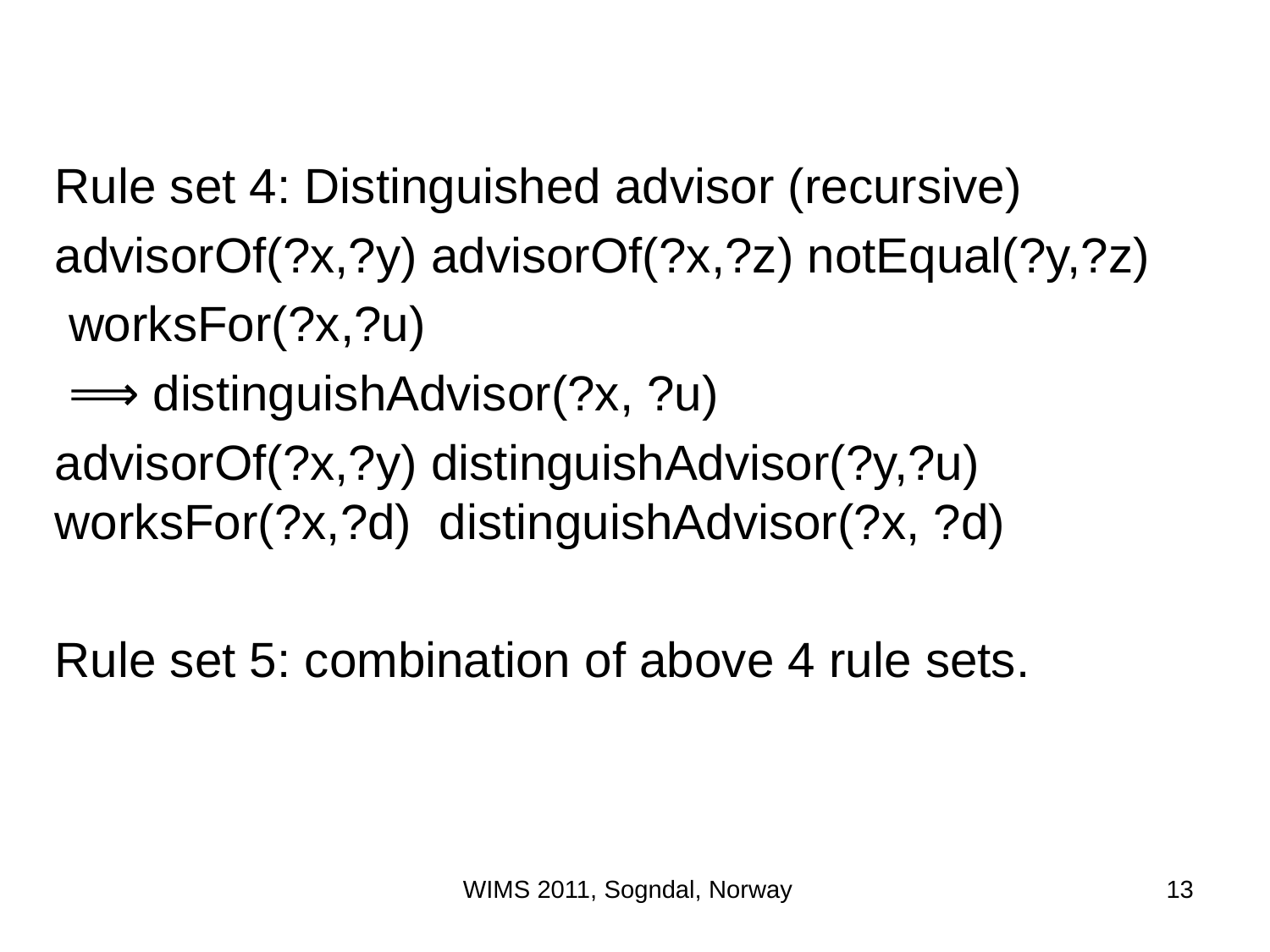

Rule set 4: Distinguished advisor (recursive)
advisorOf(?x,?y) advisorOf(?x,?z) notEqual(?y,?z)
 worksFor(?x,?u)
 ⟹ distinguishAdvisor(?x, ?u)
advisorOf(?x,?y) distinguishAdvisor(?y,?u) worksFor(?x,?d)  distinguishAdvisor(?x, ?d)

Rule set 5: combination of above 4 rule sets.

WIMS 2011, Sogndal, Norway
13